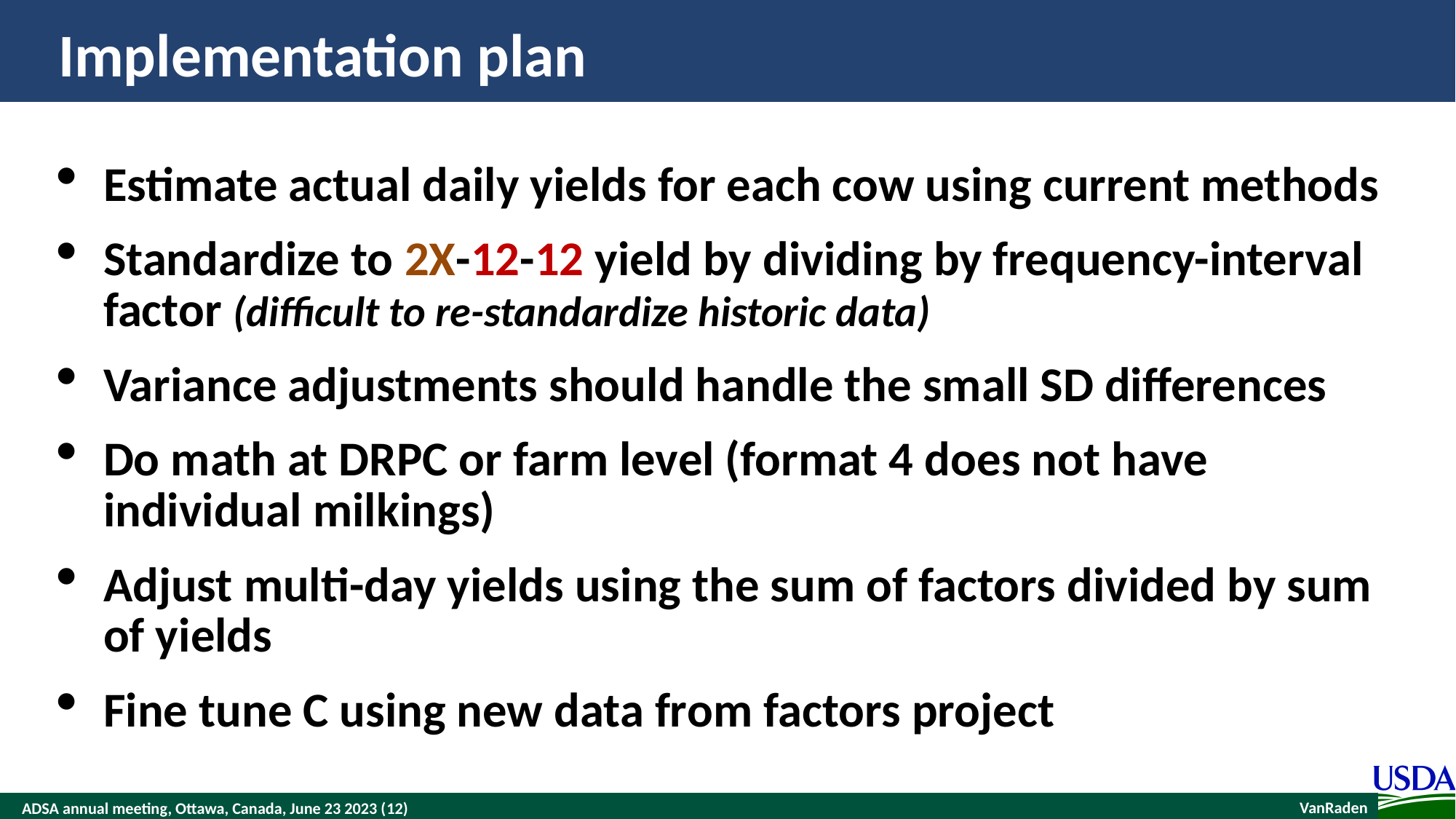

# Implementation plan
Estimate actual daily yields for each cow using current methods
Standardize to 2X-12-12 yield by dividing by frequency-interval factor (difficult to re-standardize historic data)
Variance adjustments should handle the small SD differences
Do math at DRPC or farm level (format 4 does not have individual milkings)
Adjust multi-day yields using the sum of factors divided by sum of yields
Fine tune C using new data from factors project